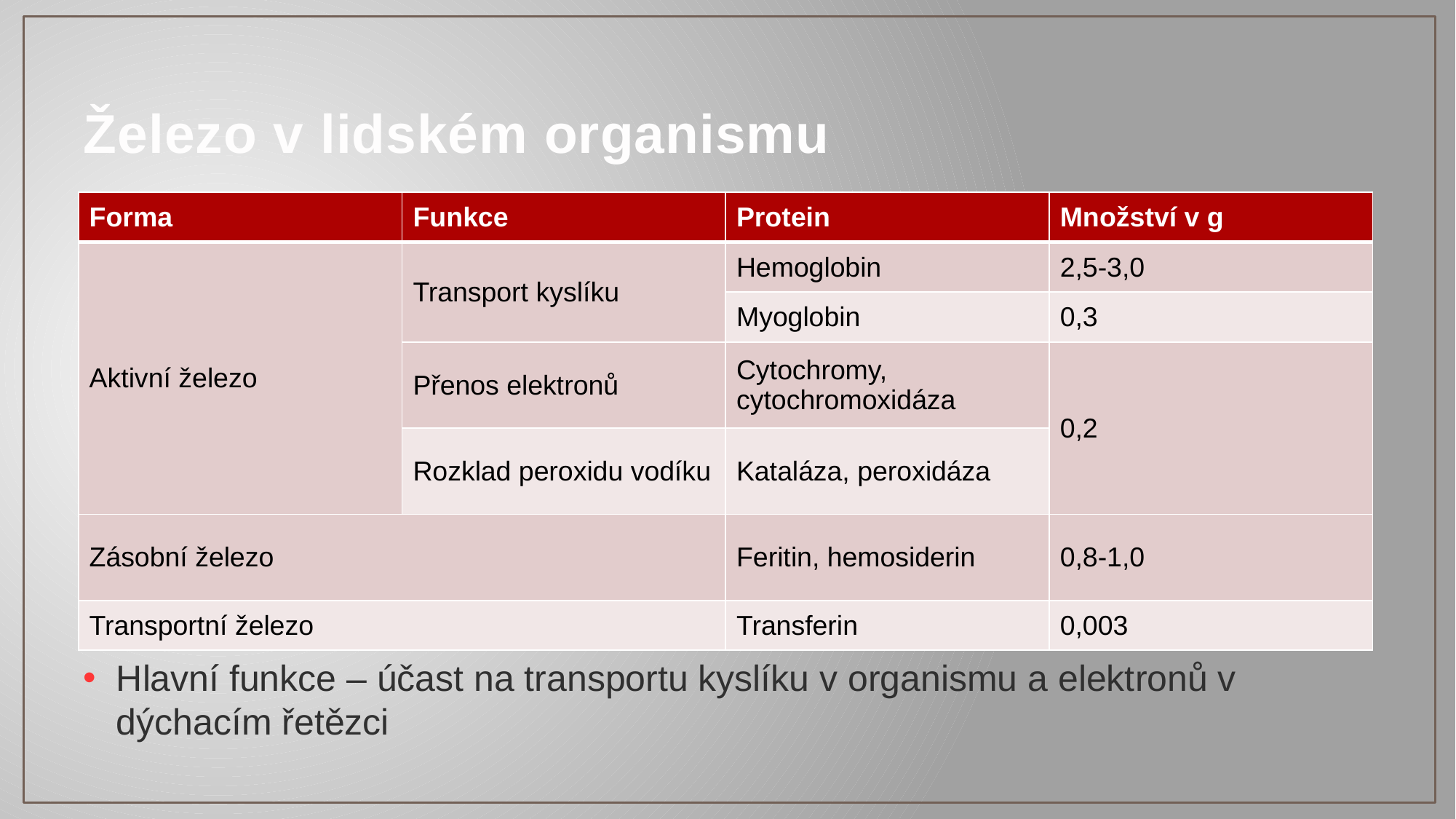

# Železo v lidském organismu

Hlavní funkce – účast na transportu kyslíku v organismu a elektronů v dýchacím řetězci
| Forma | Funkce | Protein | Množství v g |
| --- | --- | --- | --- |
| Aktivní železo | Transport kyslíku | Hemoglobin | 2,5-3,0 |
|  |  | Myoglobin | 0,3 |
|  | Přenos elektronů | Cytochromy, cytochromoxidáza | 0,2 |
|  | Rozklad peroxidu vodíku | Kataláza, peroxidáza |  |
| Zásobní železo |  | Feritin, hemosiderin | 0,8-1,0 |
| Transportní železo |  | Transferin | 0,003 |